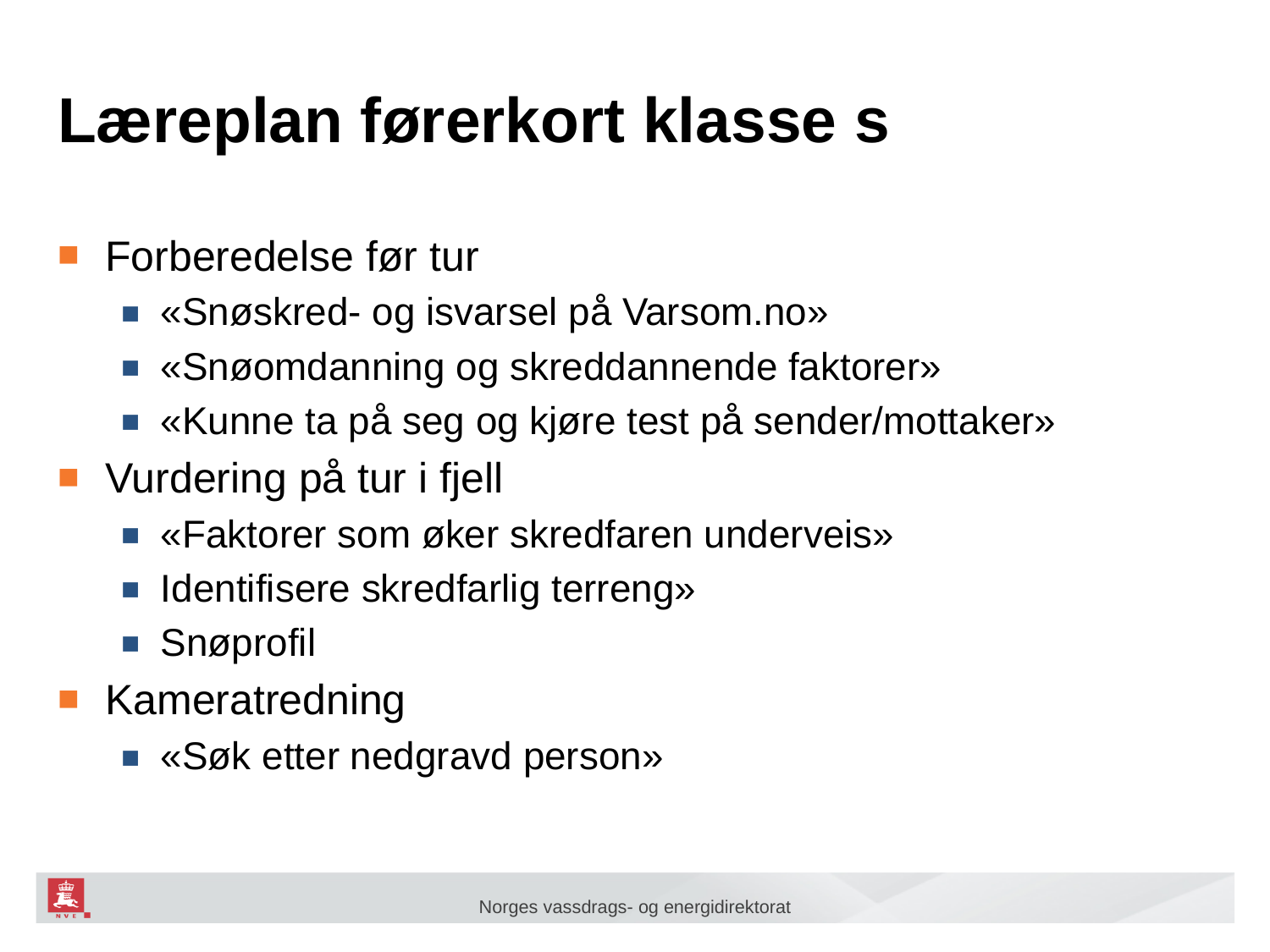

# Læreplan førerkort klasse s
Forberedelse før tur
«Snøskred- og isvarsel på Varsom.no»
«Snøomdanning og skreddannende faktorer»
«Kunne ta på seg og kjøre test på sender/mottaker»
Vurdering på tur i fjell
«Faktorer som øker skredfaren underveis»
Identifisere skredfarlig terreng»
Snøprofil
Kameratredning
«Søk etter nedgravd person»